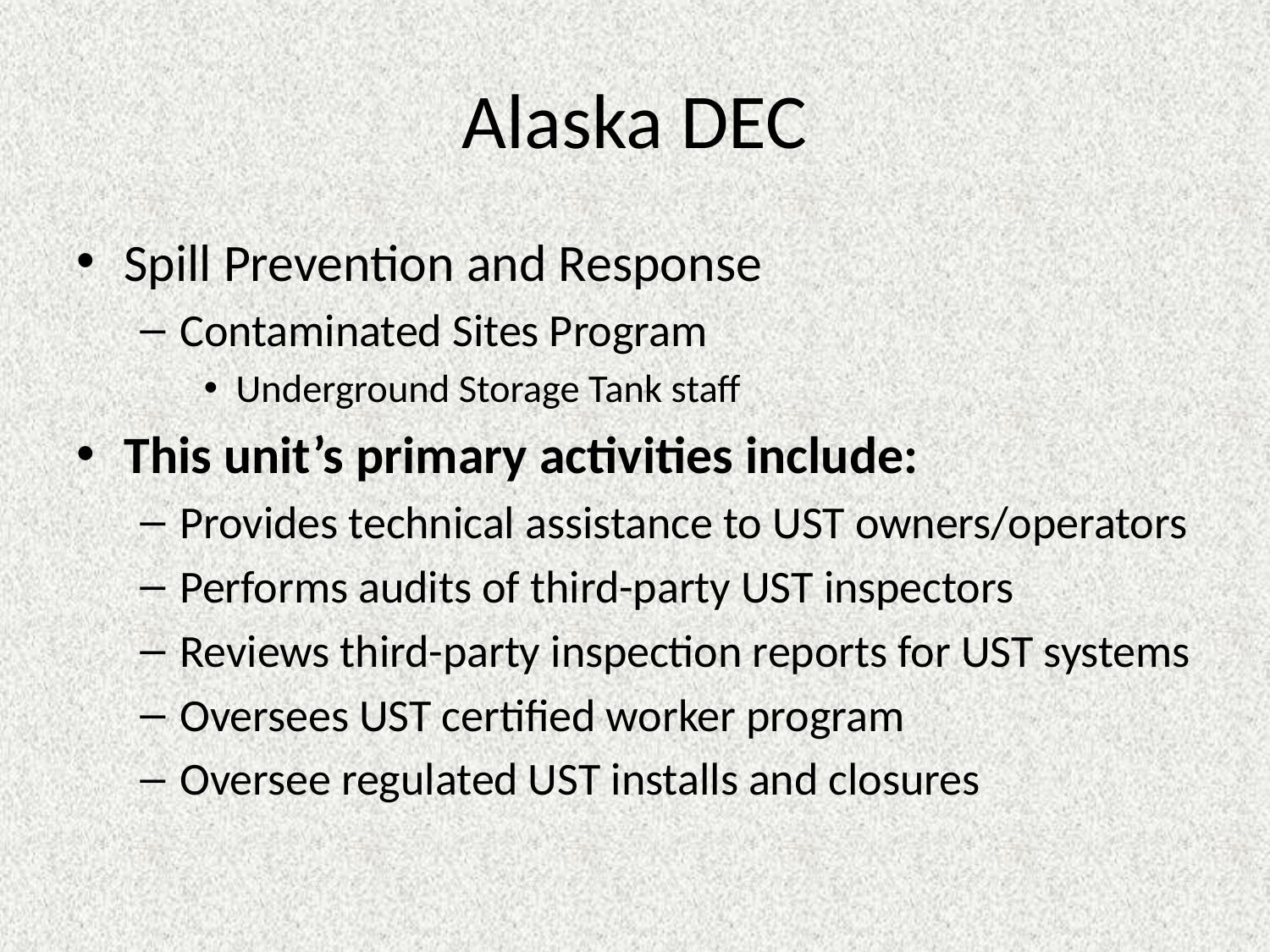

# Alaska DEC
Spill Prevention and Response
Contaminated Sites Program
Underground Storage Tank staff
This unit’s primary activities include:
Provides technical assistance to UST owners/operators
Performs audits of third-party UST inspectors
Reviews third-party inspection reports for UST systems
Oversees UST certified worker program
Oversee regulated UST installs and closures